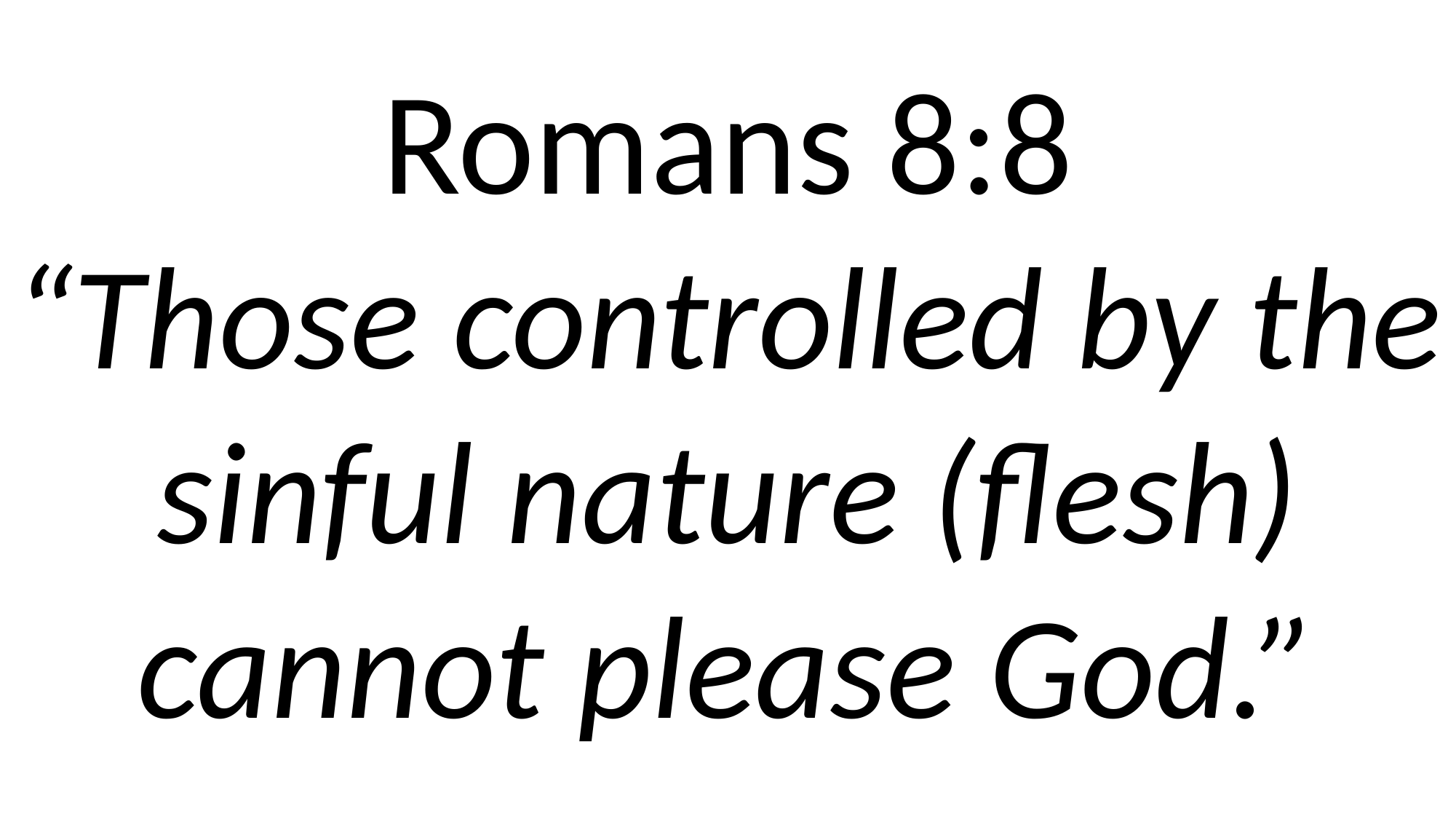

Romans 8:8
“Those controlled by the sinful nature (flesh) cannot please God.”